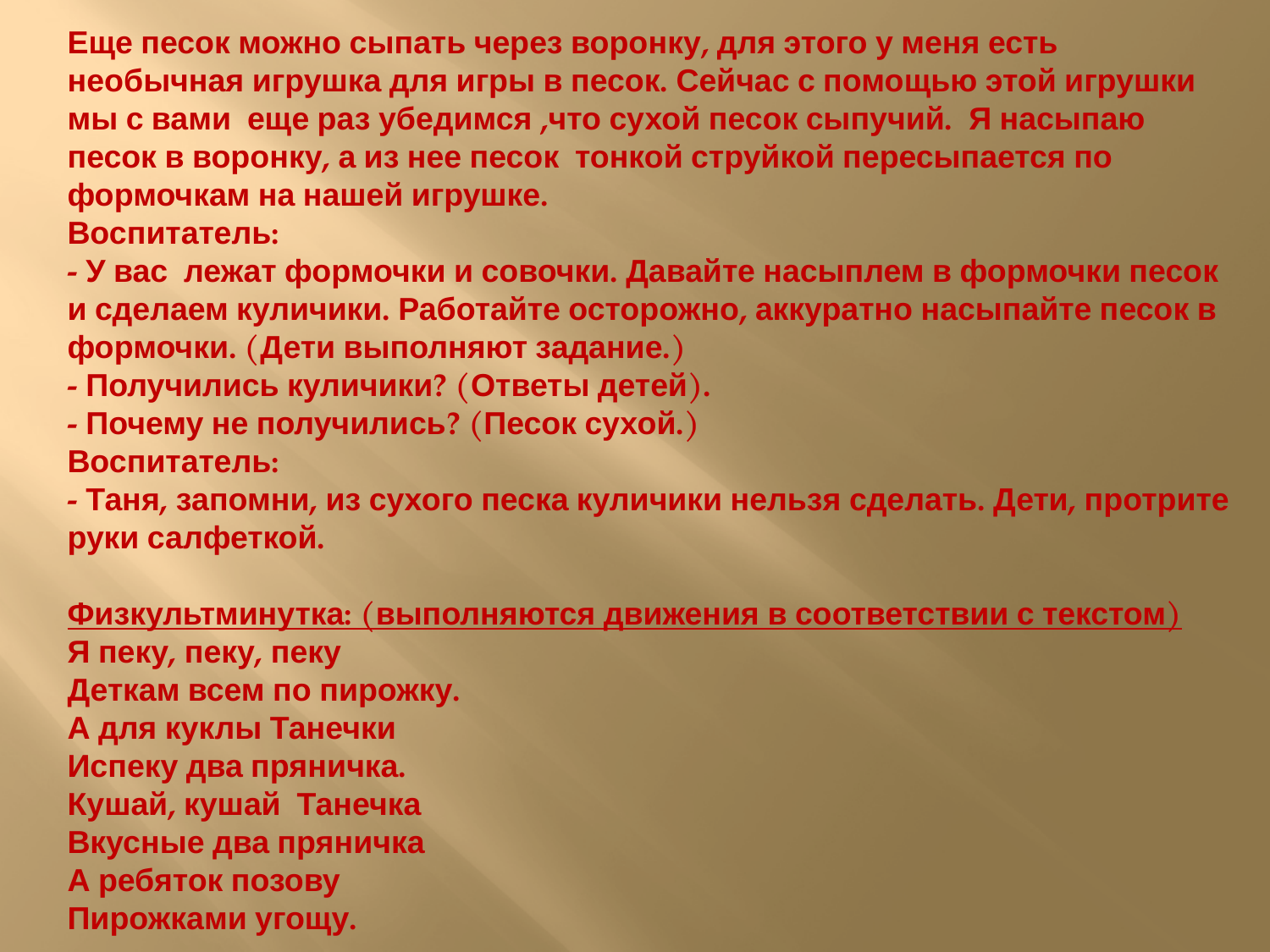

Еще песок можно сыпать через воронку, для этого у меня есть необычная игрушка для игры в песок. Сейчас с помощью этой игрушки мы с вами  еще раз убедимся ,что сухой песок сыпучий.  Я насыпаю песок в воронку, а из нее песок  тонкой струйкой пересыпается по формочкам на нашей игрушке.
Воспитатель:
- У вас  лежат формочки и совочки. Давайте насыплем в формочки песок и сделаем куличики. Работайте осторожно, аккуратно насыпайте песок в формочки. (Дети выполняют задание.)
- Получились куличики? (Ответы детей).
- Почему не получились? (Песок сухой.)
Воспитатель:
- Таня, запомни, из сухого песка куличики нельзя сделать. Дети, протрите руки салфеткой.

Физкультминутка: (выполняются движения в соответствии с текстом)
Я пеку, пеку, пеку
Деткам всем по пирожку.
А для куклы Танечки
Испеку два пряничка.
Кушай, кушай  Танечка
Вкусные два пряничка
А ребяток позову
Пирожками угощу.